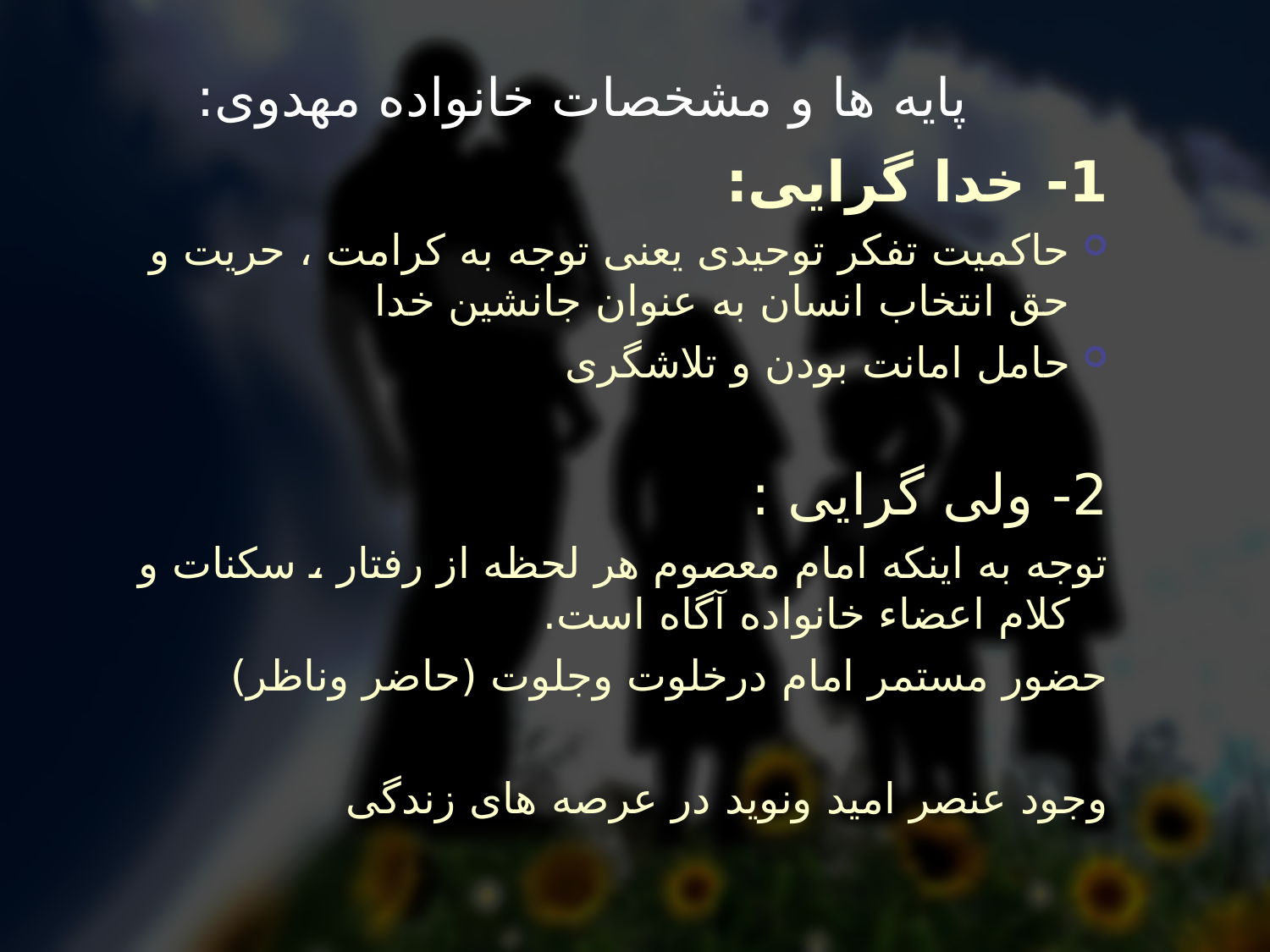

# پایه ها و مشخصات خانواده مهدوی:
1- خدا گرایی:
حاکمیت تفکر توحیدی یعنی توجه به کرامت ، حریت و حق انتخاب انسان به عنوان جانشین خدا
حامل امانت بودن و تلاشگری

2- ولی گرایی :
توجه به اینکه امام معصوم هر لحظه از رفتار ، سکنات و کلام اعضاء خانواده آگاه است.
حضور مستمر امام درخلوت وجلوت (حاضر وناظر)

وجود عنصر امید ونوید در عرصه های زندگی